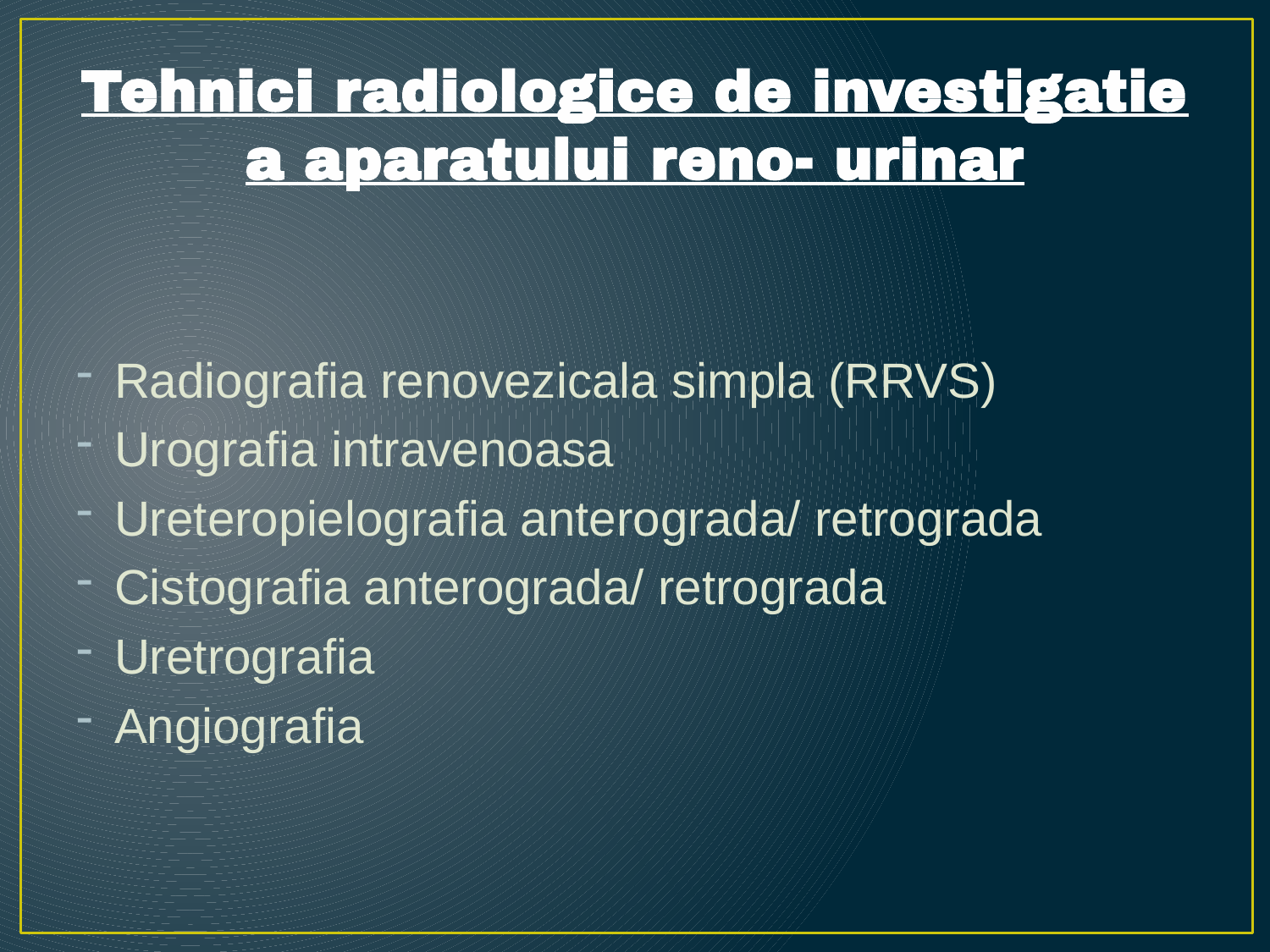

# Tehnici radiologice de investigatie a aparatului reno- urinar

Radiografia renovezicala simpla (RRVS)
Urografia intravenoasa
Ureteropielografia anterograda/ retrograda
Cistografia anterograda/ retrograda
Uretrografia
Angiografia